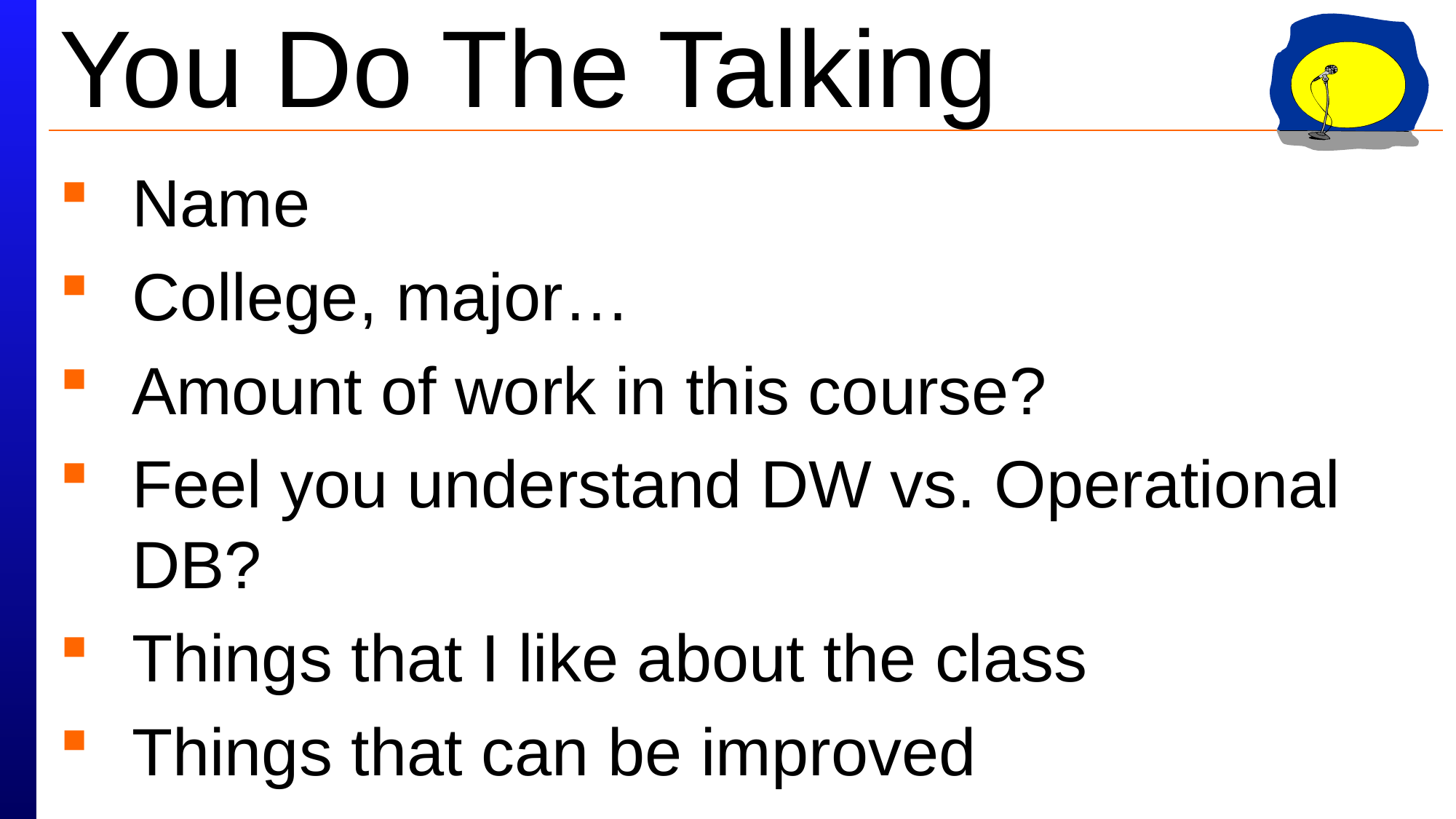

# You Do The Talking
Name
College, major…
Amount of work in this course?
Feel you understand DW vs. Operational DB?
Things that I like about the class
Things that can be improved